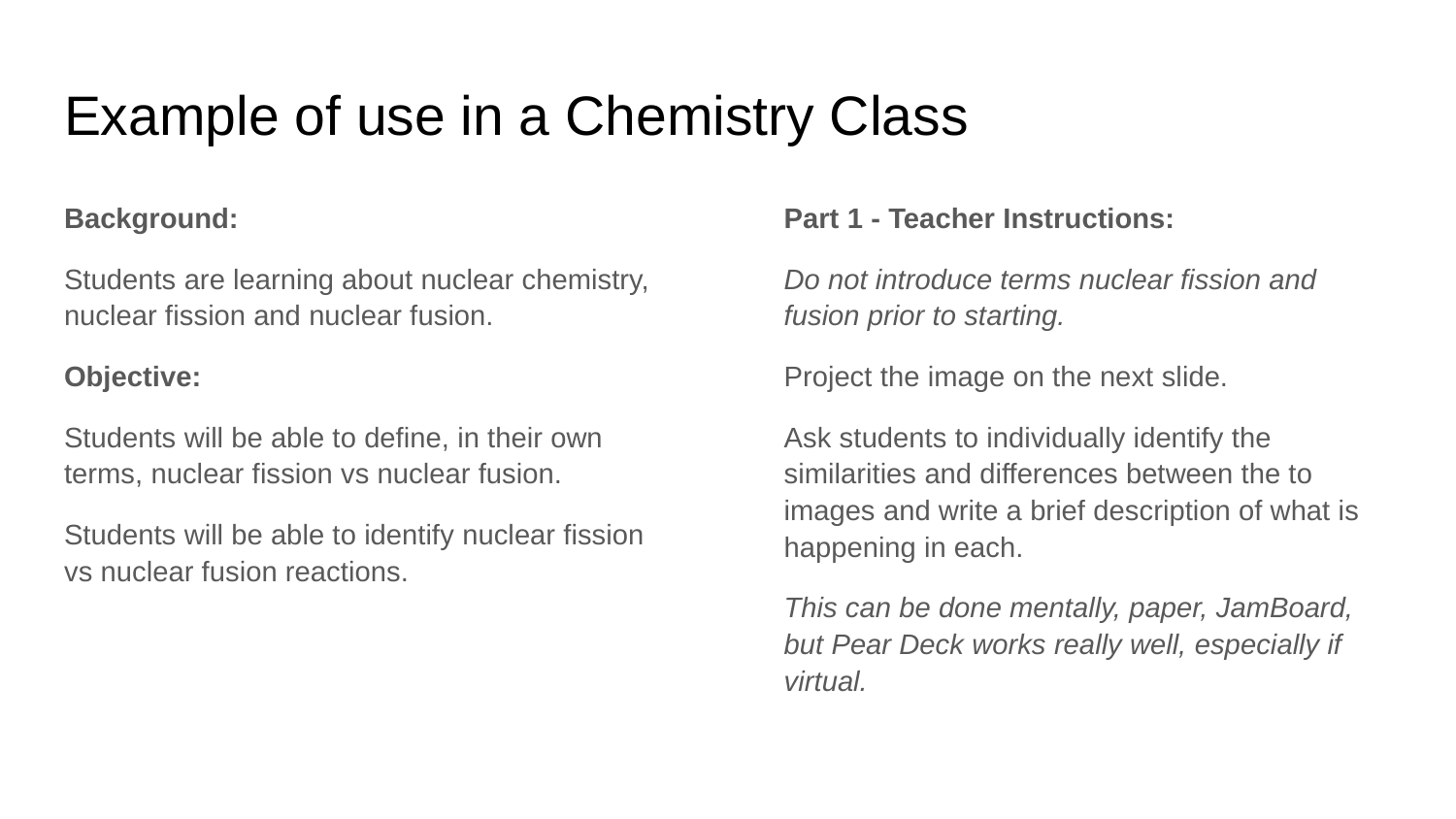

# Example of use in a Chemistry Class
Background:
Students are learning about nuclear chemistry, nuclear fission and nuclear fusion.
Objective:
Students will be able to define, in their own terms, nuclear fission vs nuclear fusion.
Students will be able to identify nuclear fission vs nuclear fusion reactions.
Part 1 - Teacher Instructions:
Do not introduce terms nuclear fission and fusion prior to starting.
Project the image on the next slide.
Ask students to individually identify the similarities and differences between the to images and write a brief description of what is happening in each.
This can be done mentally, paper, JamBoard, but Pear Deck works really well, especially if virtual.